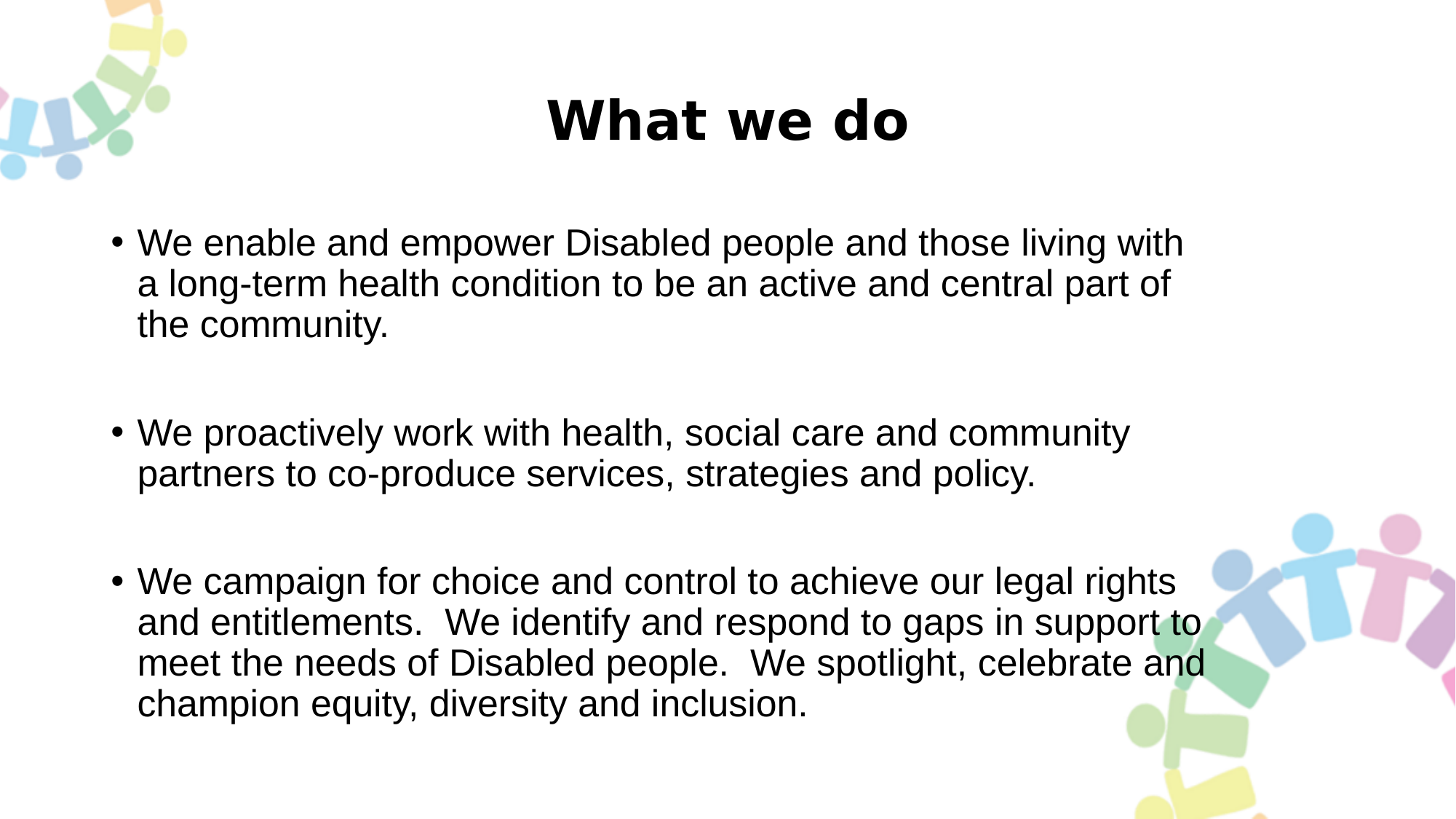

# What we do
We enable and empower Disabled people and those living with a long-term health condition to be an active and central part of the community.

We proactively work with health, social care and community partners to co-produce services, strategies and policy.

We campaign for choice and control to achieve our legal rights and entitlements.  We identify and respond to gaps in support to meet the needs of Disabled people.  We spotlight, celebrate and champion equity, diversity and inclusion.